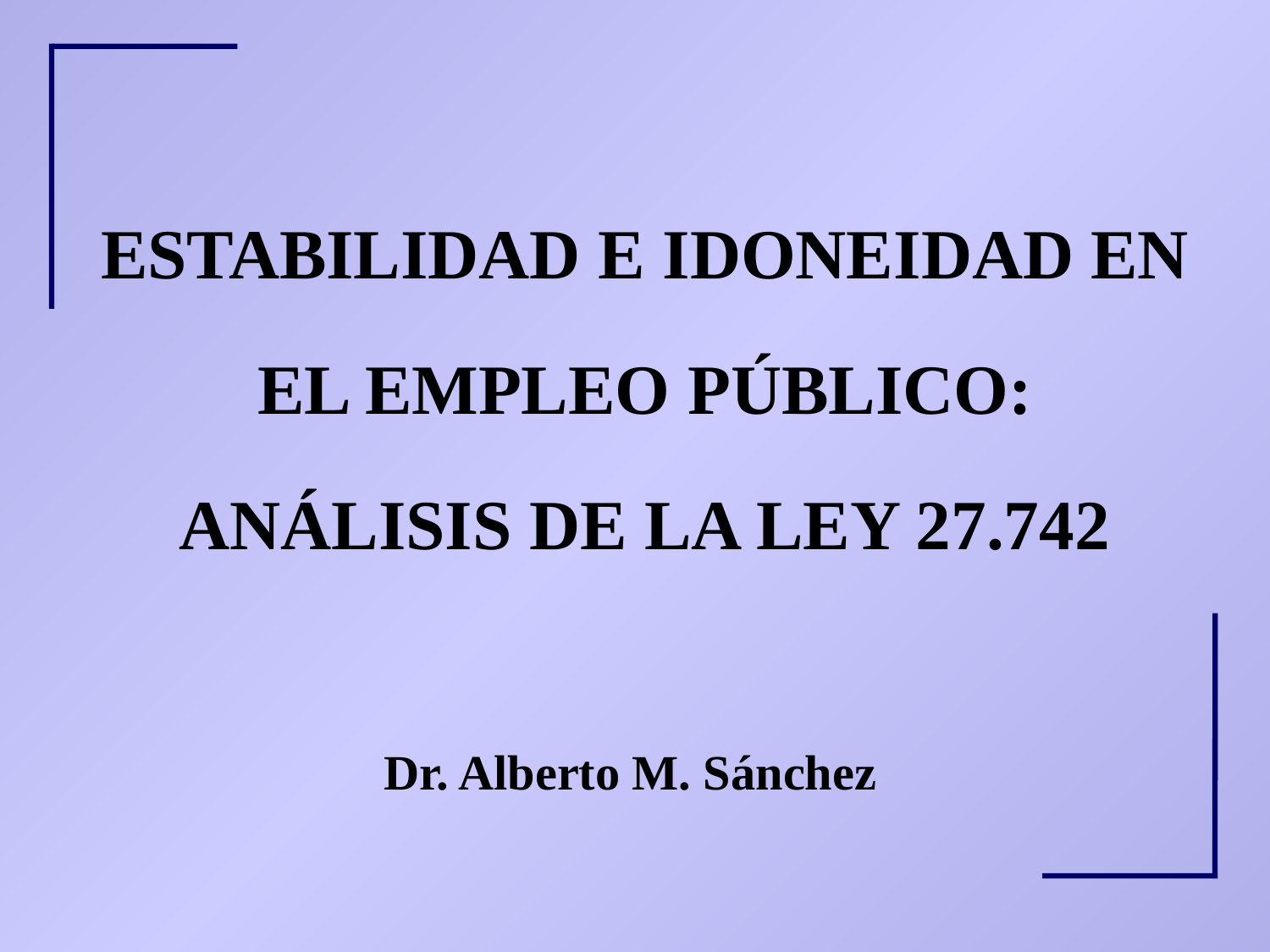

ESTABILIDAD E IDONEIDAD EN EL EMPLEO PÚBLICO:
ANÁLISIS DE LA LEY 27.742

# Dr. Alberto M. Sánchez